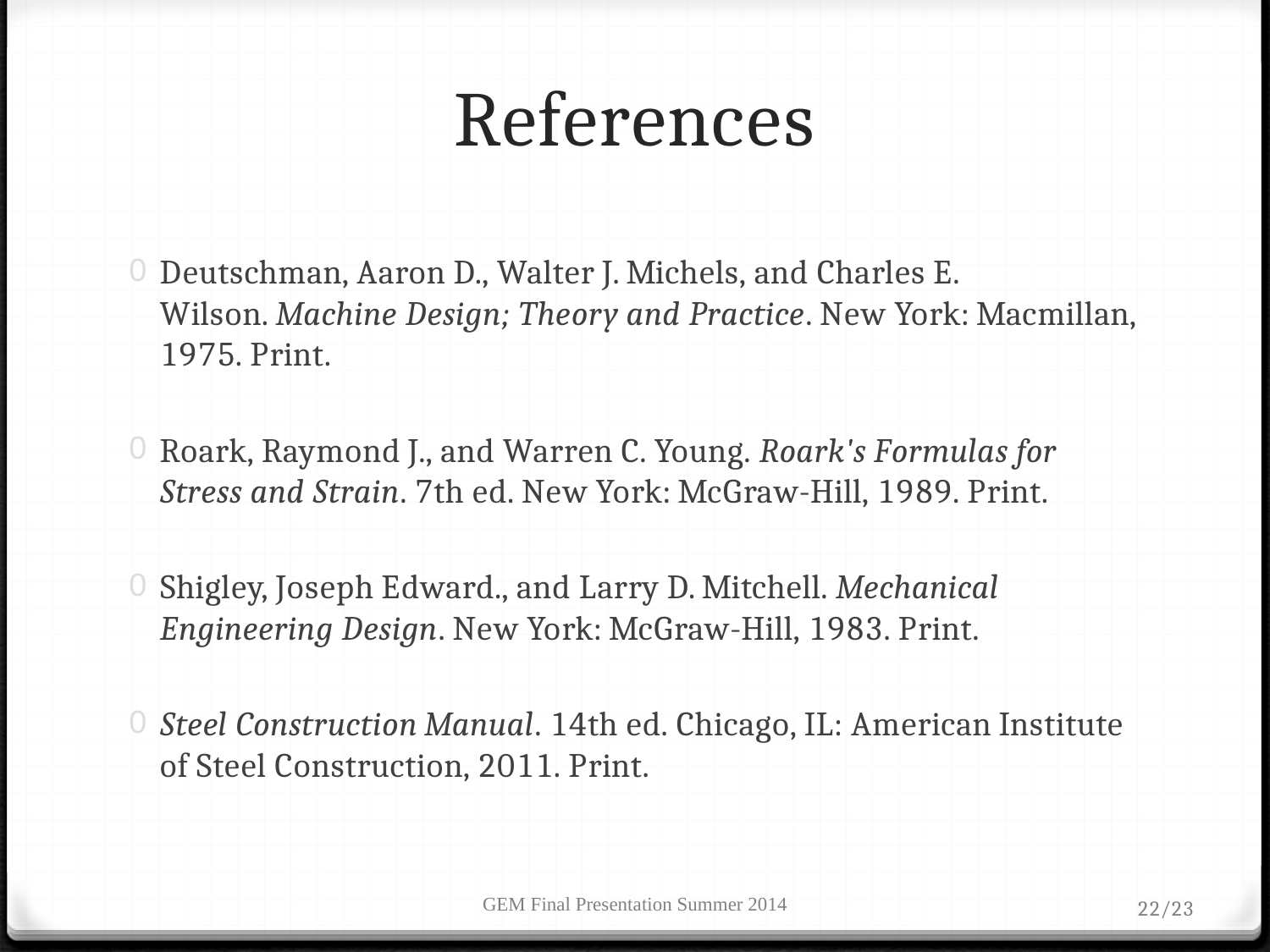

# References
Deutschman, Aaron D., Walter J. Michels, and Charles E. Wilson. Machine Design; Theory and Practice. New York: Macmillan, 1975. Print.

Roark, Raymond J., and Warren C. Young. Roark's Formulas for Stress and Strain. 7th ed. New York: McGraw-Hill, 1989. Print.

Shigley, Joseph Edward., and Larry D. Mitchell. Mechanical Engineering Design. New York: McGraw-Hill, 1983. Print.

Steel Construction Manual. 14th ed. Chicago, IL: American Institute of Steel Construction, 2011. Print.

GEM Final Presentation Summer 2014